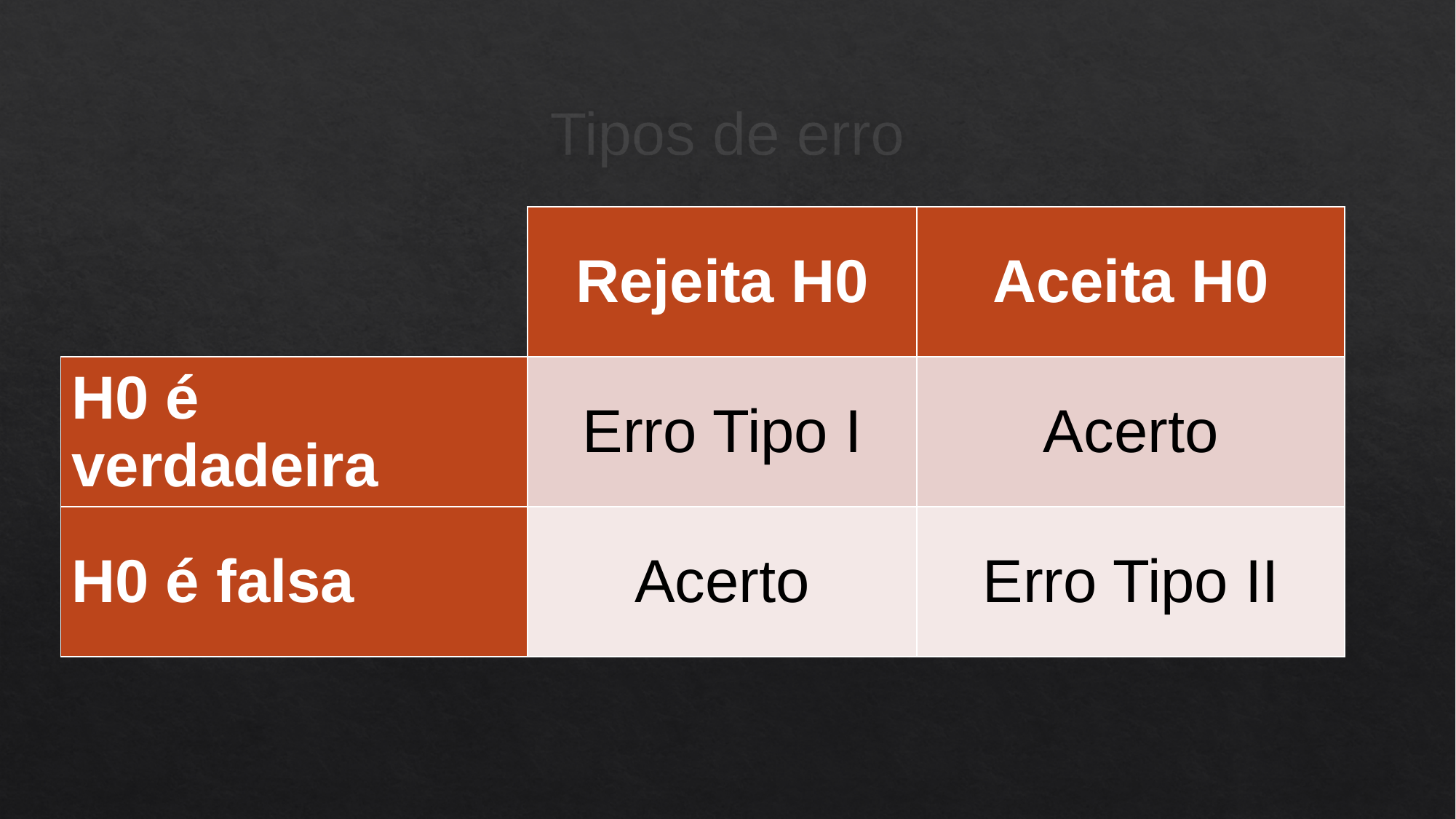

# Tipos de erro
|  | Rejeita H0 | Aceita H0 |
| --- | --- | --- |
| H0 é verdadeira | Erro Tipo I | Acerto |
| H0 é falsa | Acerto | Erro Tipo II |